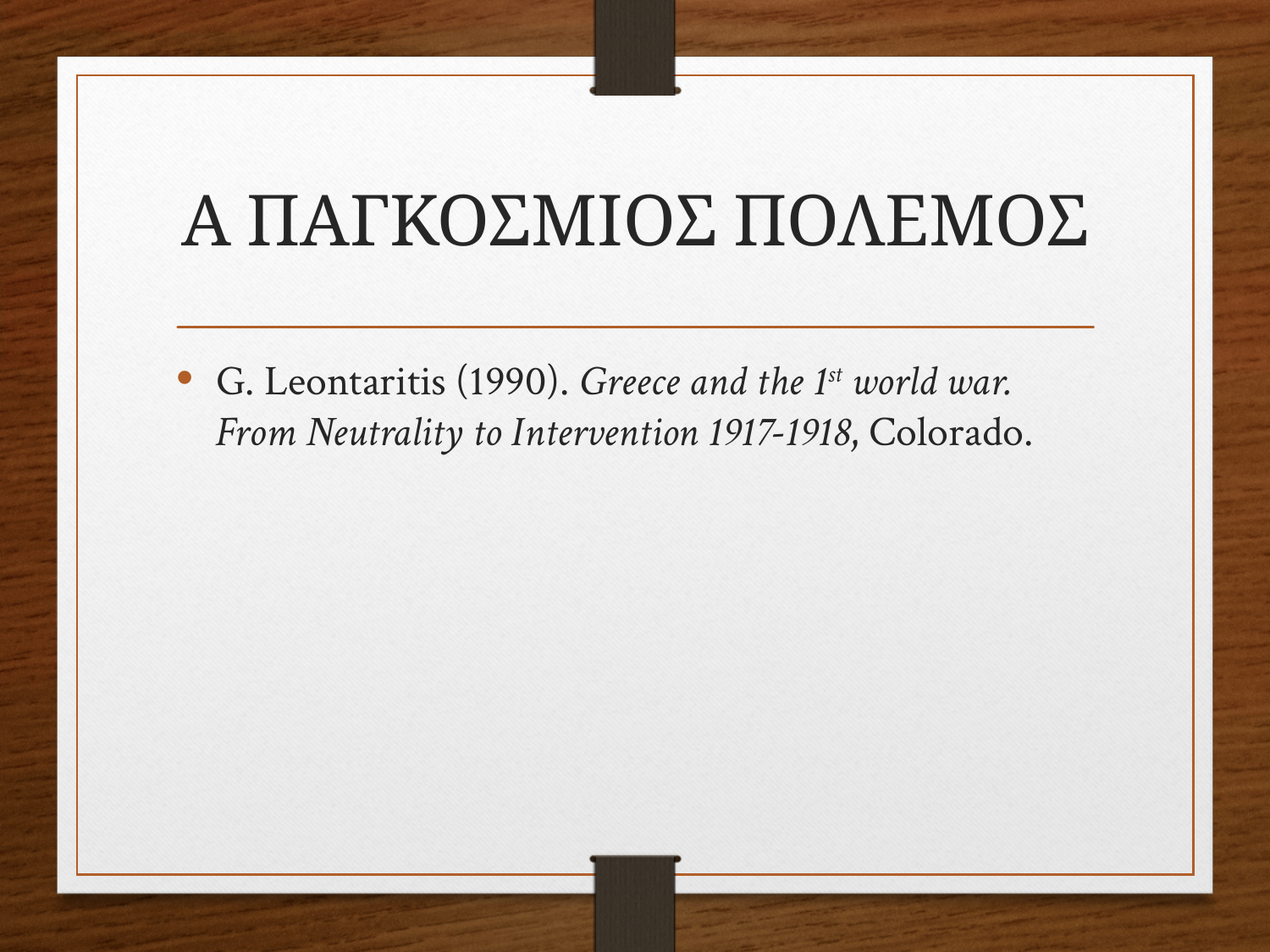

# Α ΠΑΓΚΟΣΜΙΟΣ ΠΟΛΕΜΟΣ
G. Leontaritis (1990). Greece and the 1st world war. From Neutrality to Intervention 1917-1918, Colorado.